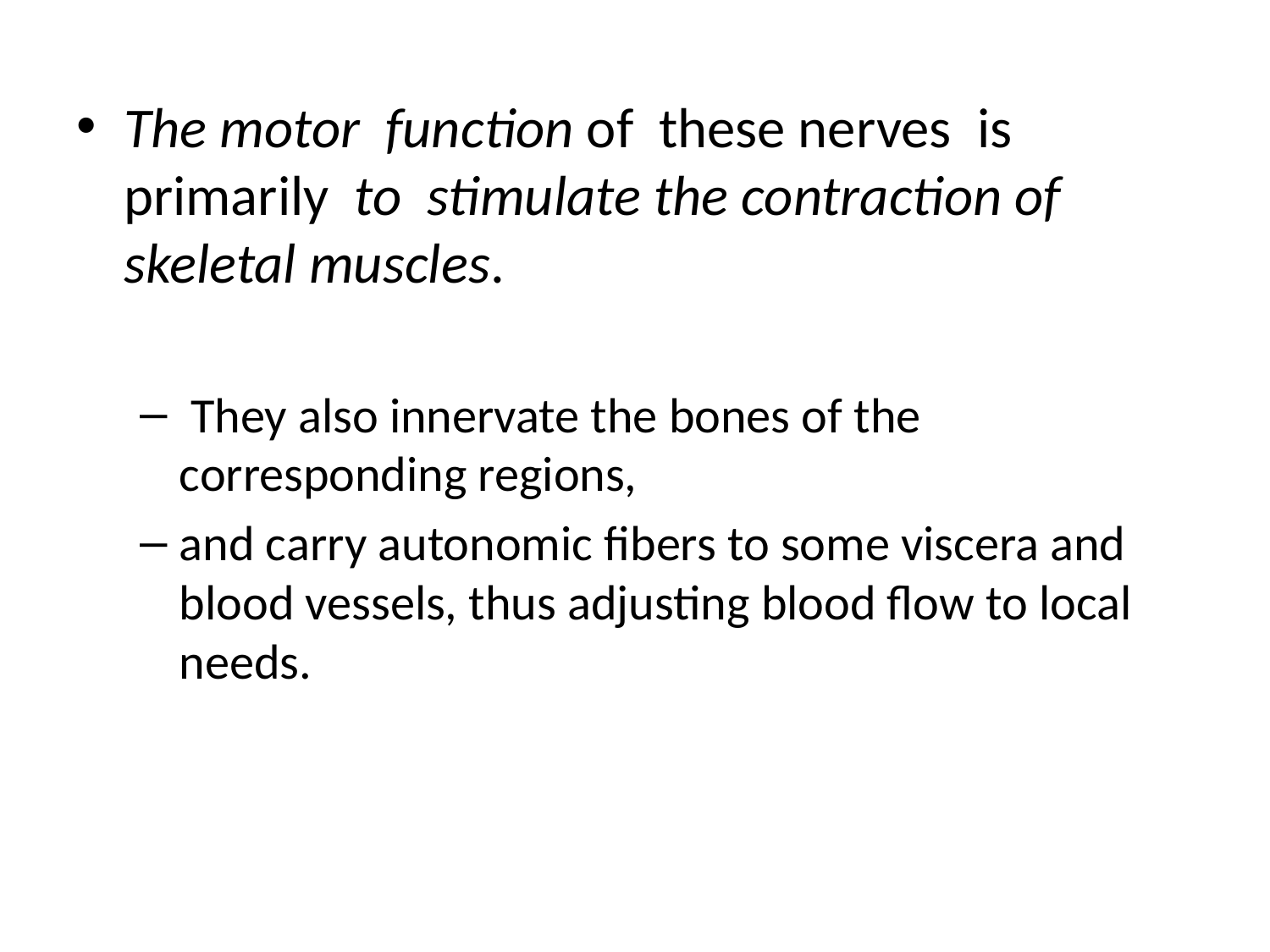

The motor  function of  these nerves  is primarily  to  stimulate the contraction of skeletal muscles.

 They also innervate the bones of the corresponding regions,
and carry autonomic fibers to some viscera and blood vessels, thus adjusting blood flow to local needs.